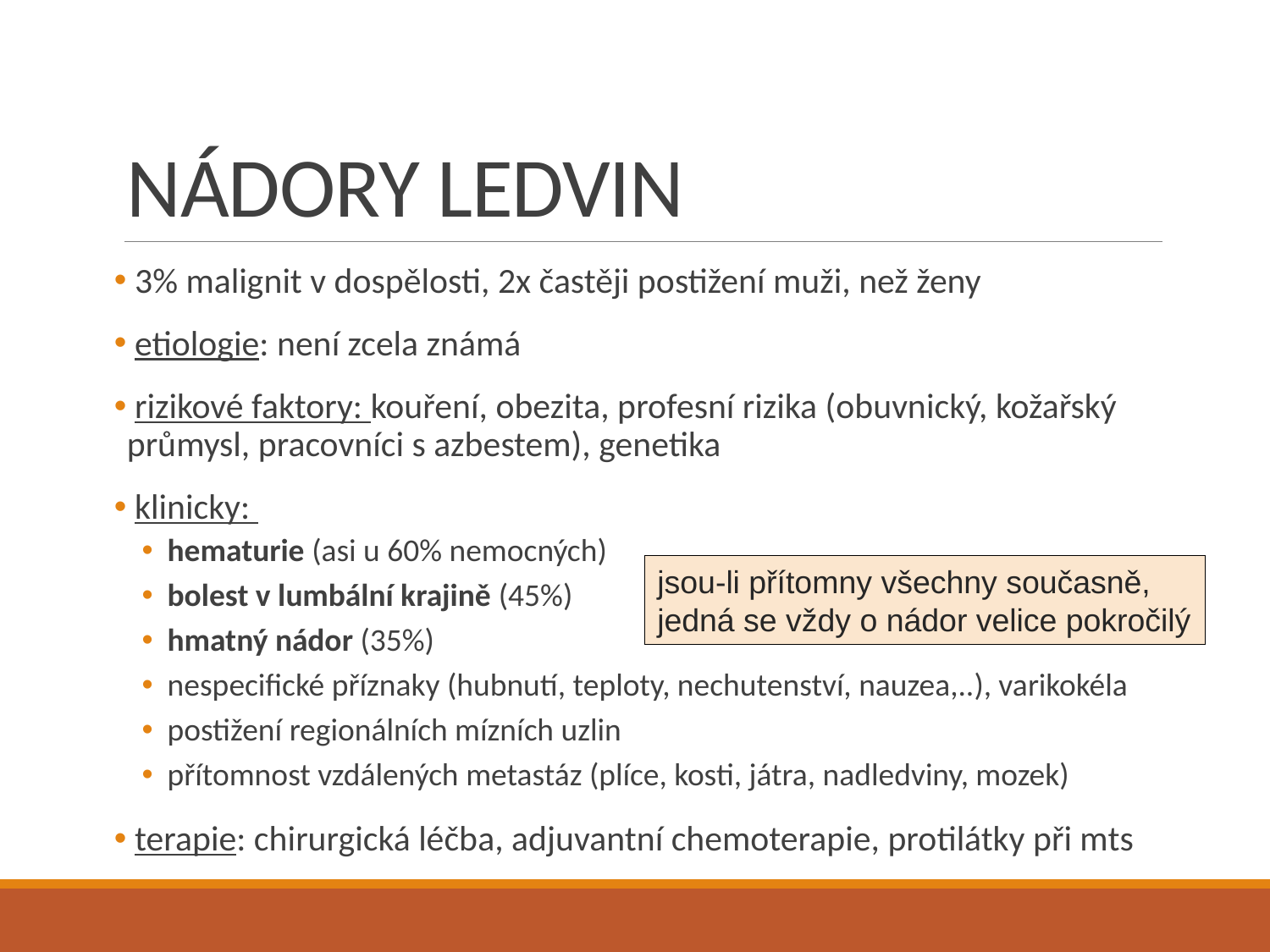

# NÁDORY LEDVIN
 3% malignit v dospělosti, 2x častěji postižení muži, než ženy
 etiologie: není zcela známá
 rizikové faktory: kouření, obezita, profesní rizika (obuvnický, kožařský průmysl, pracovníci s azbestem), genetika
 klinicky:
hematurie (asi u 60% nemocných)
bolest v lumbální krajině (45%)
hmatný nádor (35%)
nespecifické příznaky (hubnutí, teploty, nechutenství, nauzea,..), varikokéla
postižení regionálních mízních uzlin
přítomnost vzdálených metastáz (plíce, kosti, játra, nadledviny, mozek)
 terapie: chirurgická léčba, adjuvantní chemoterapie, protilátky při mts

jsou-li přítomny všechny současně, jedná se vždy o nádor velice pokročilý